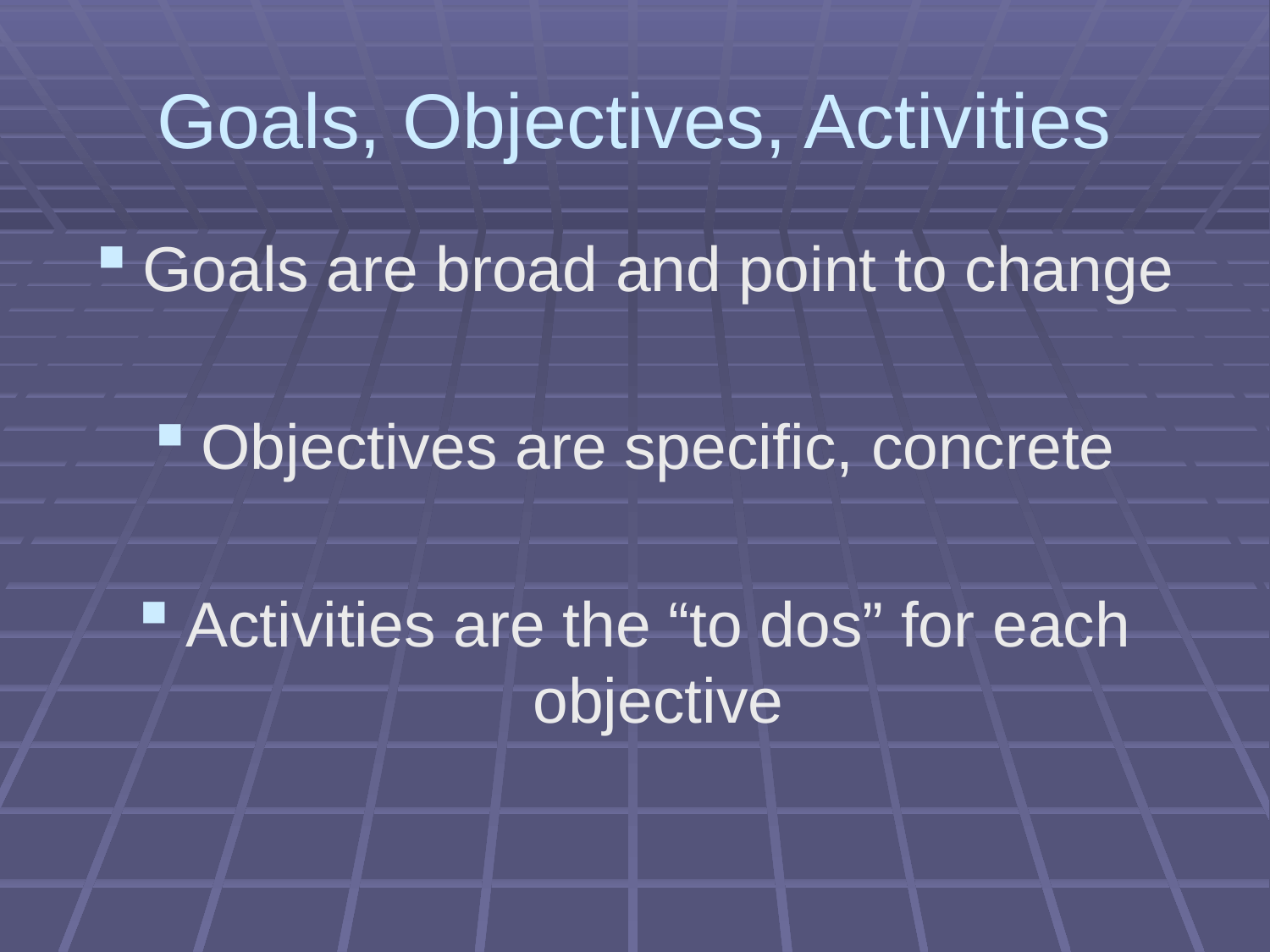

# Goals, Objectives, Activities
Goals are broad and point to change

Objectives are specific, concrete

Activities are the “to dos” for each objective